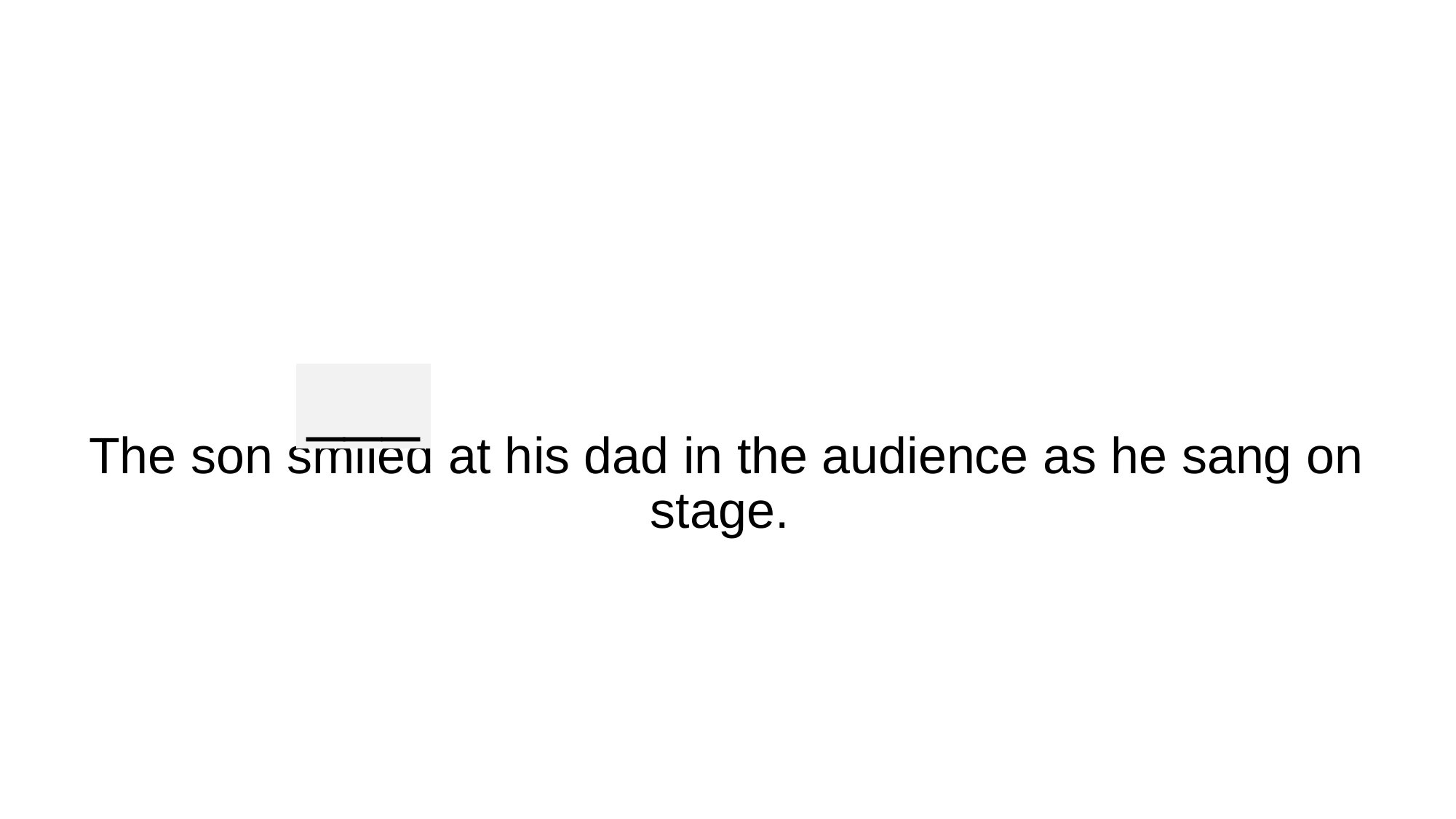

___
# The son smiled at his dad in the audience as he sang on stage.